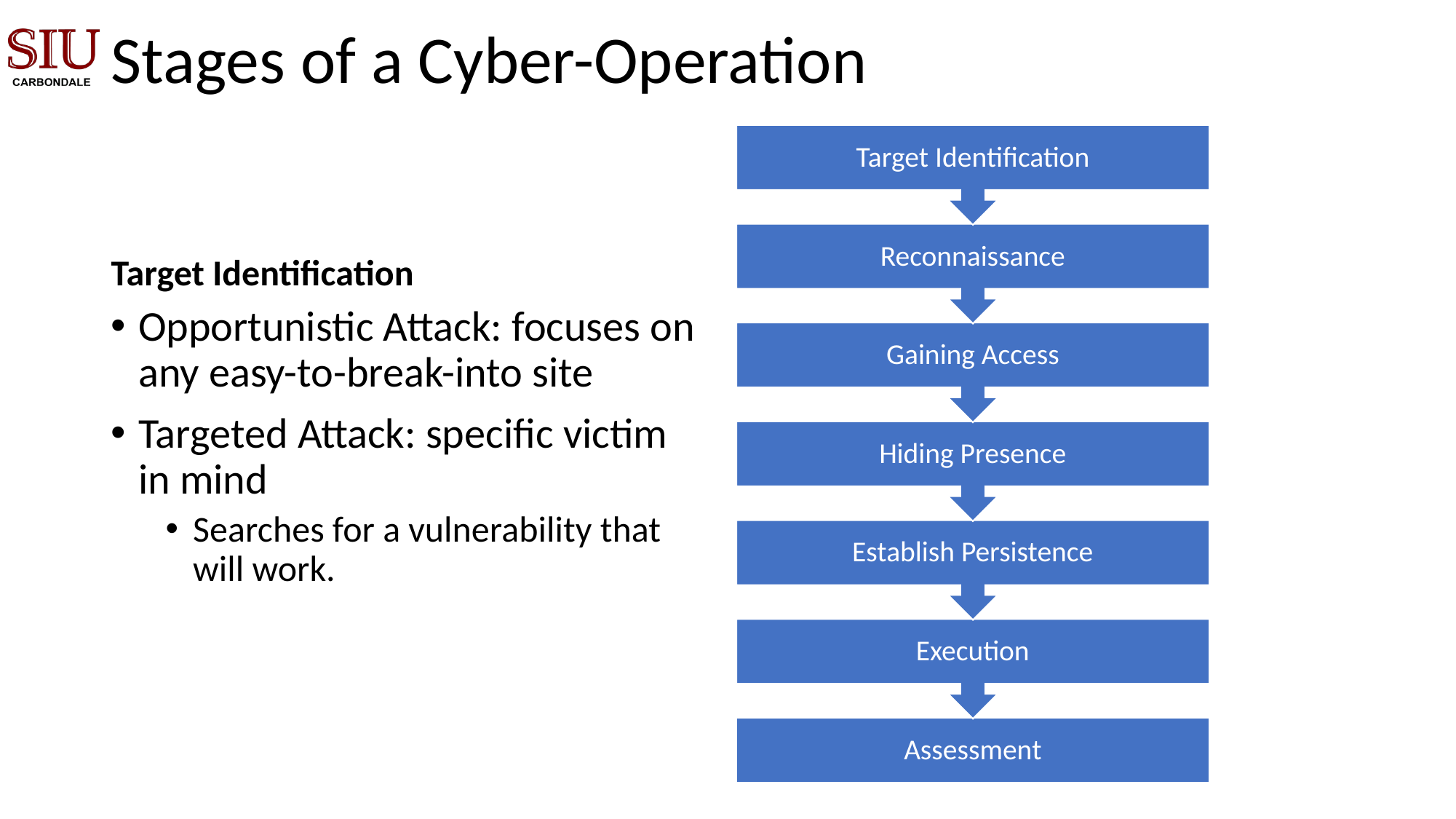

# Stages of a Cyber-Operation
Assessment
Execution
Establish Persistence
Hiding Presence
Gaining Access
Reconnaissance
Target Identification
Target Identification
Opportunistic Attack: focuses on any easy-to-break-into site
Targeted Attack: specific victim in mind
Searches for a vulnerability that will work.